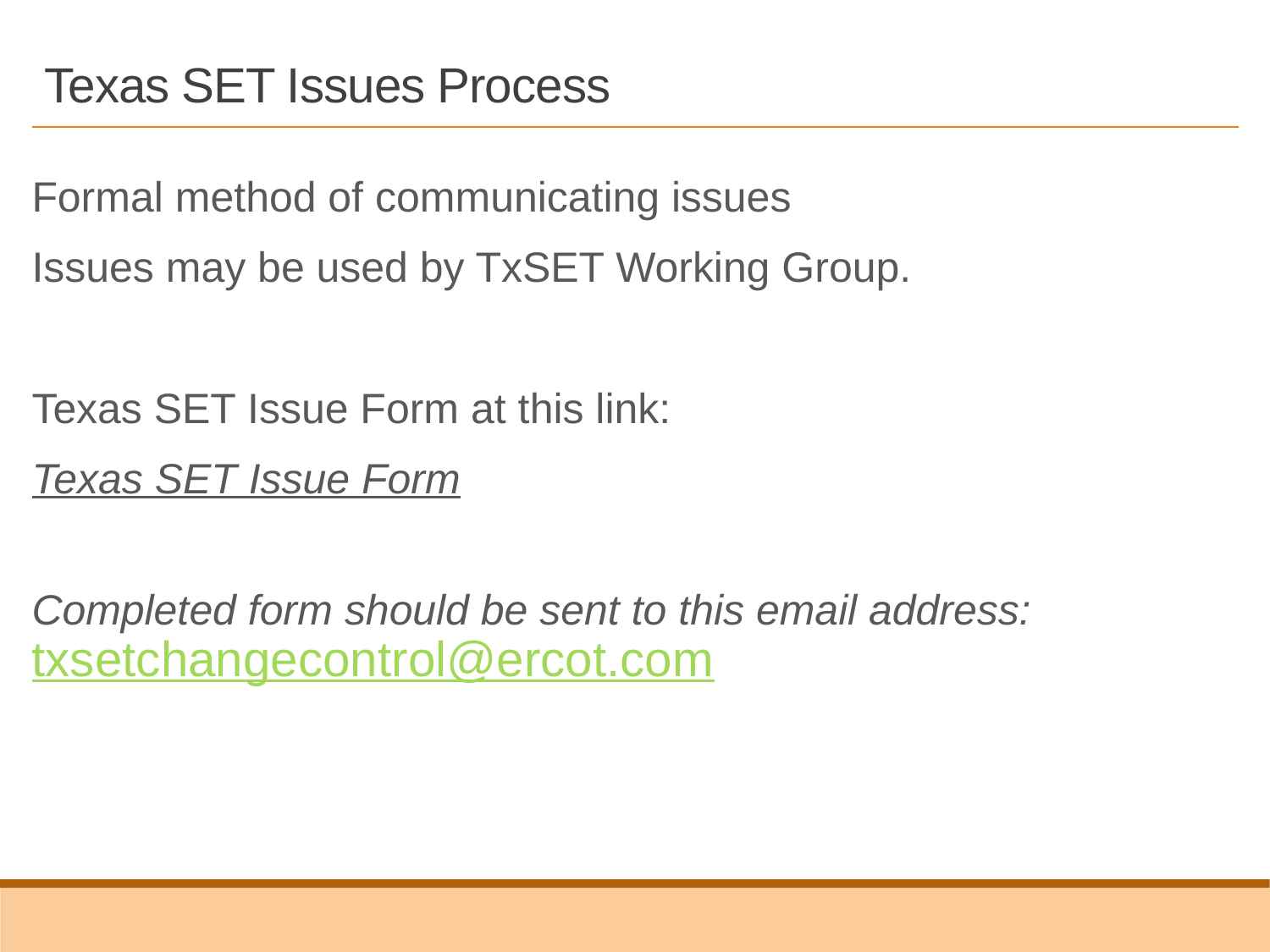

# Texas SET Issues Process
Formal method of communicating issues
Issues may be used by TxSET Working Group.

Texas SET Issue Form at this link:
Texas SET Issue Form
Completed form should be sent to this email address:  txsetchangecontrol@ercot.com